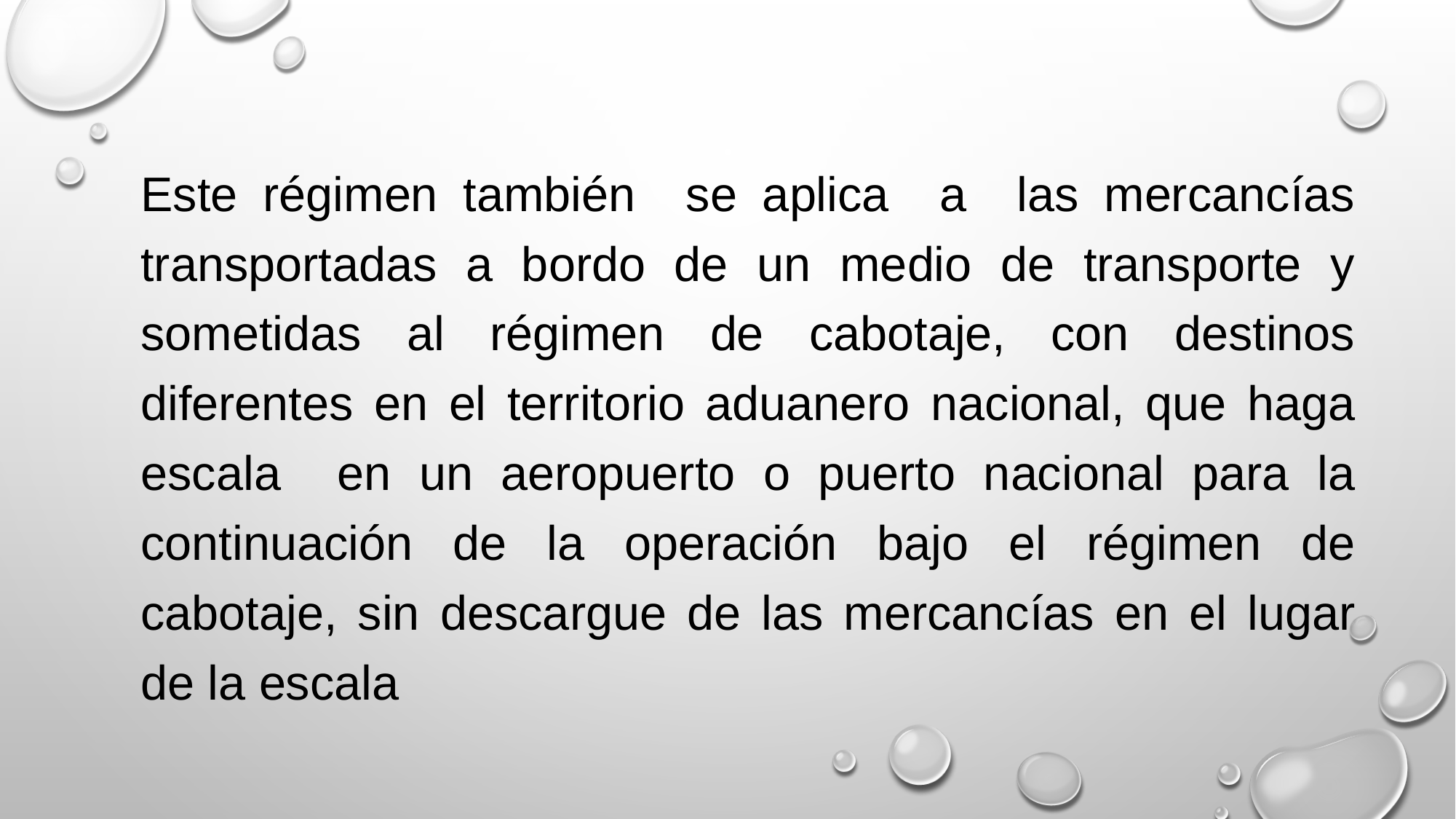

Este régimen también  se aplica  a  las mercancías transportadas a bordo de un medio de transporte y sometidas al régimen de cabotaje, con destinos diferentes en el territorio aduanero nacional, que haga escala  en un aeropuerto o puerto nacional para la continuación de la operación bajo el régimen de cabotaje, sin descargue de las mercancías en el lugar de la escala